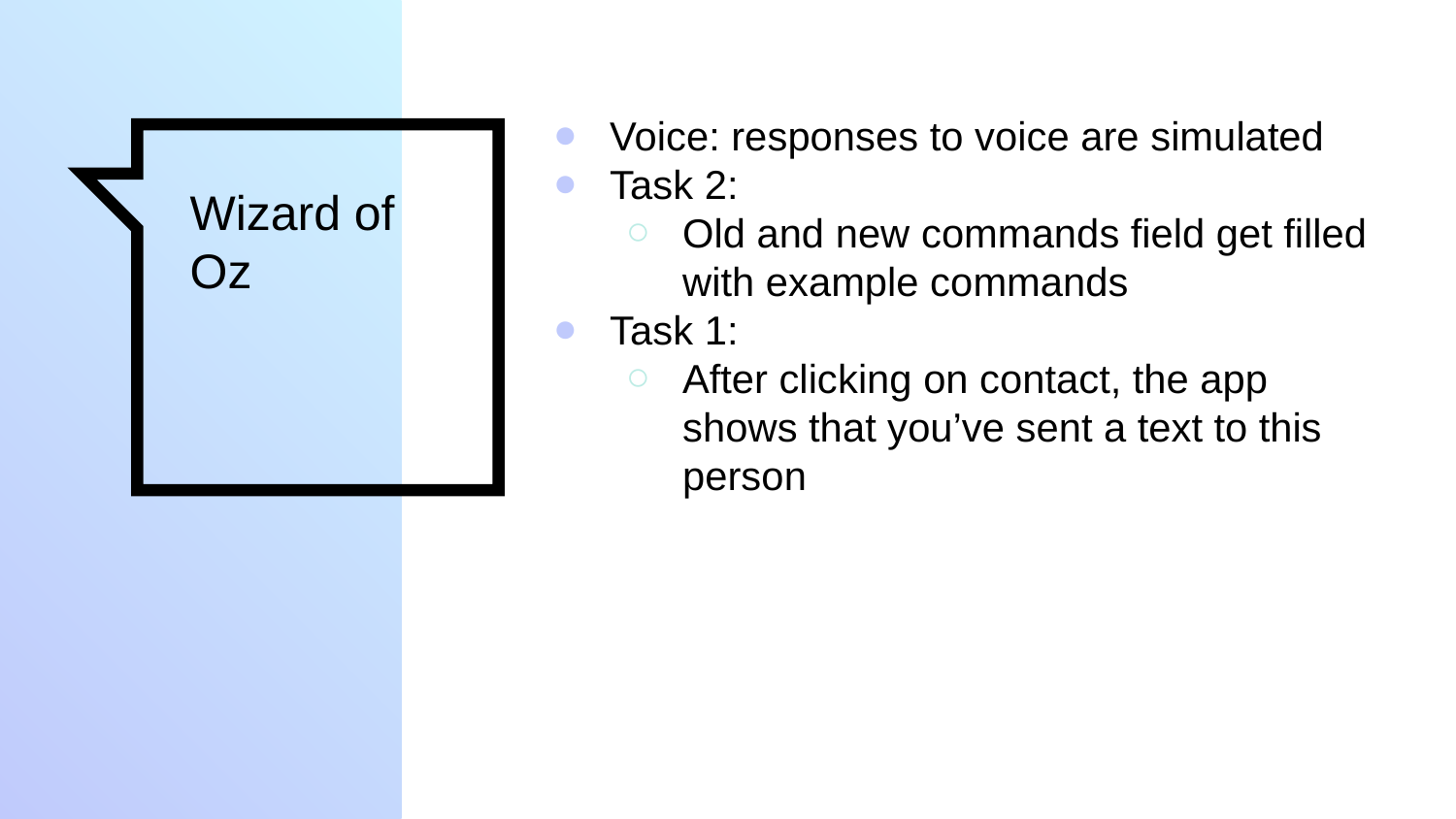

Voice: responses to voice are simulated
Task 2:
Old and new commands field get filled with example commands
Task 1:
After clicking on contact, the app shows that you’ve sent a text to this person
# Wizard of Oz